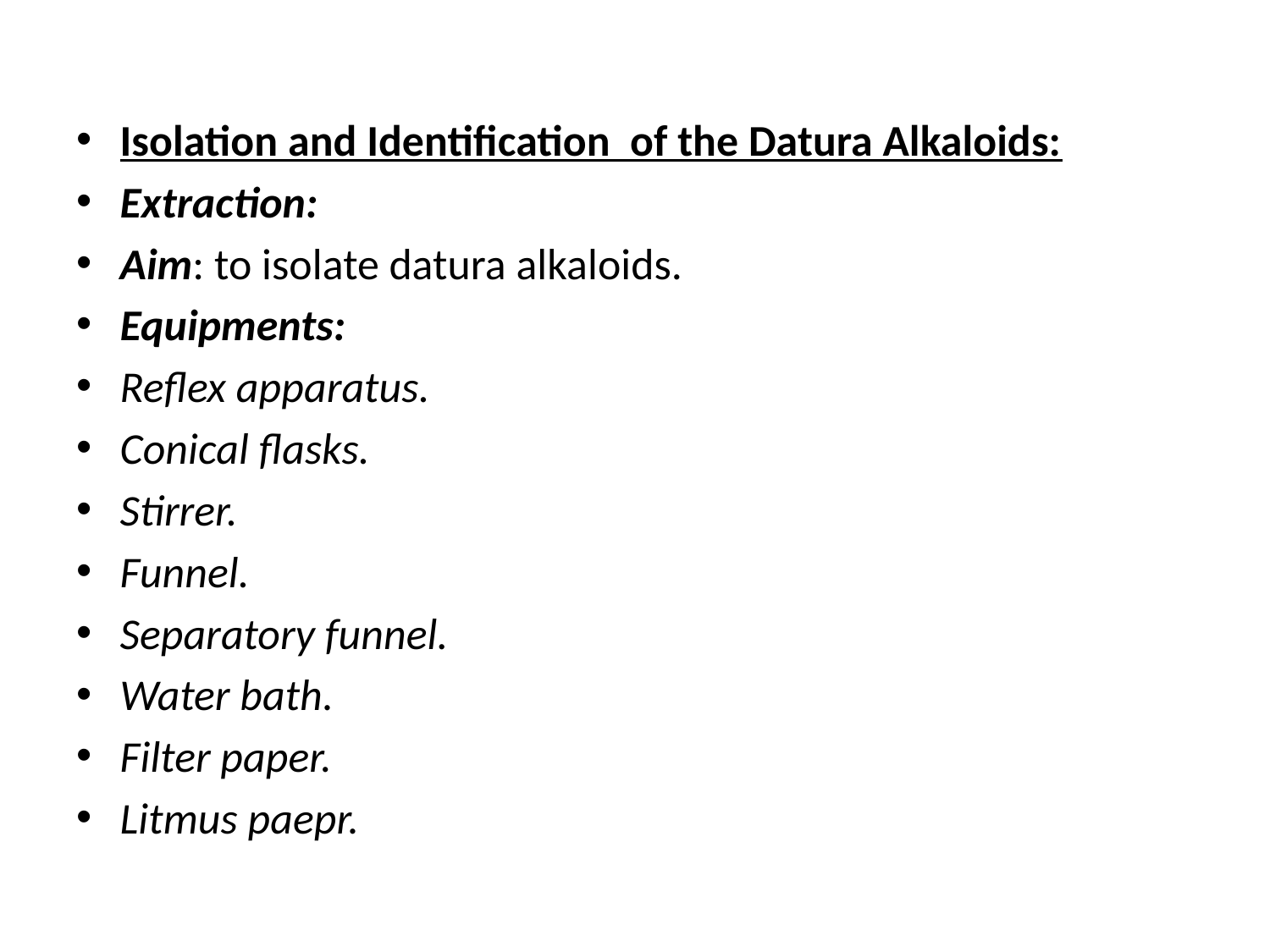

Isolation and Identification  of the Datura Alkaloids:
Extraction:
Aim: to isolate datura alkaloids.
Equipments:
Reflex apparatus.
Conical flasks.
Stirrer.
Funnel.
Separatory funnel.
Water bath.
Filter paper.
Litmus paepr.